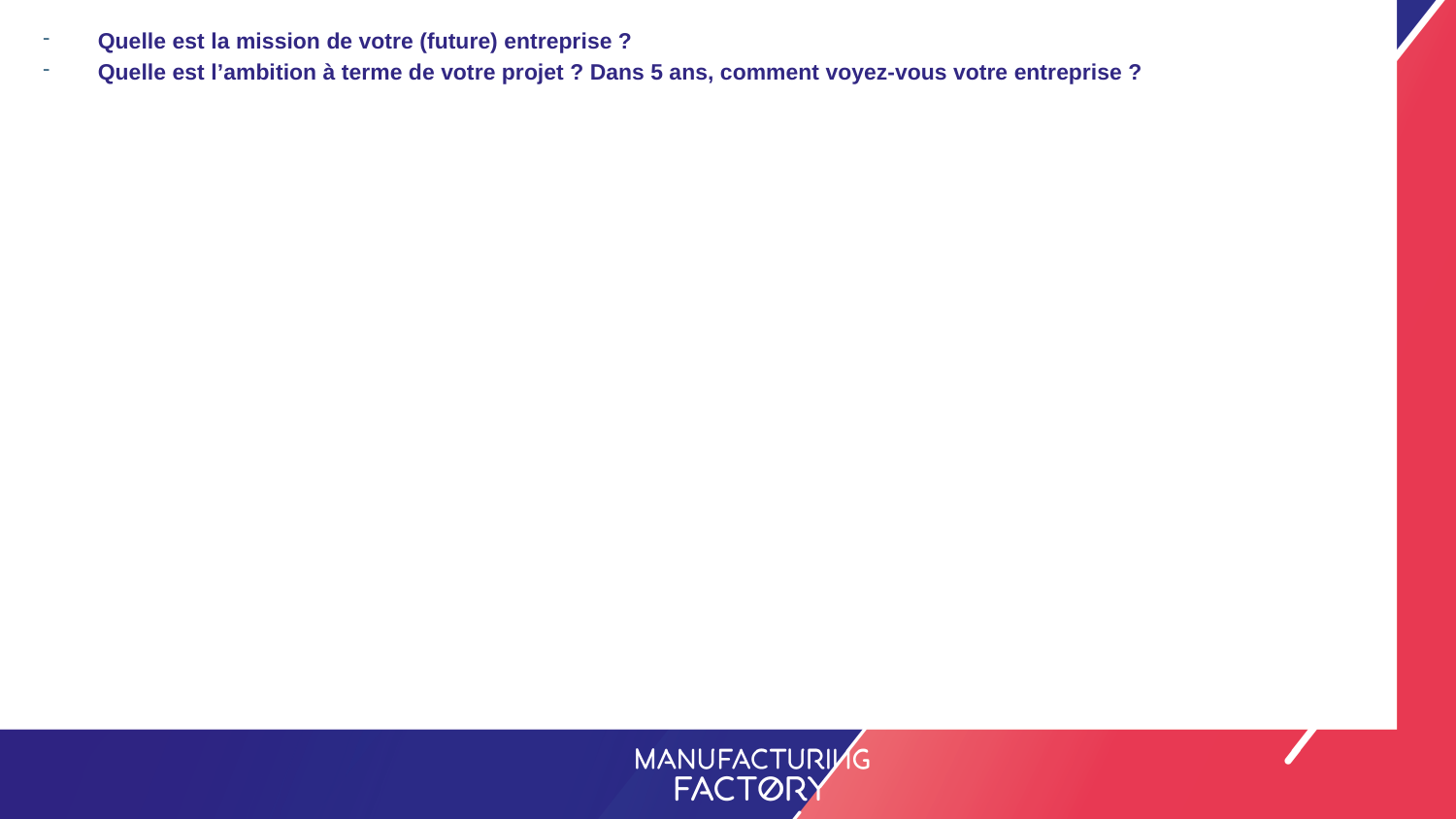

Quelle est la mission de votre (future) entreprise ?
Quelle est l’ambition à terme de votre projet ? Dans 5 ans, comment voyez-vous votre entreprise ?